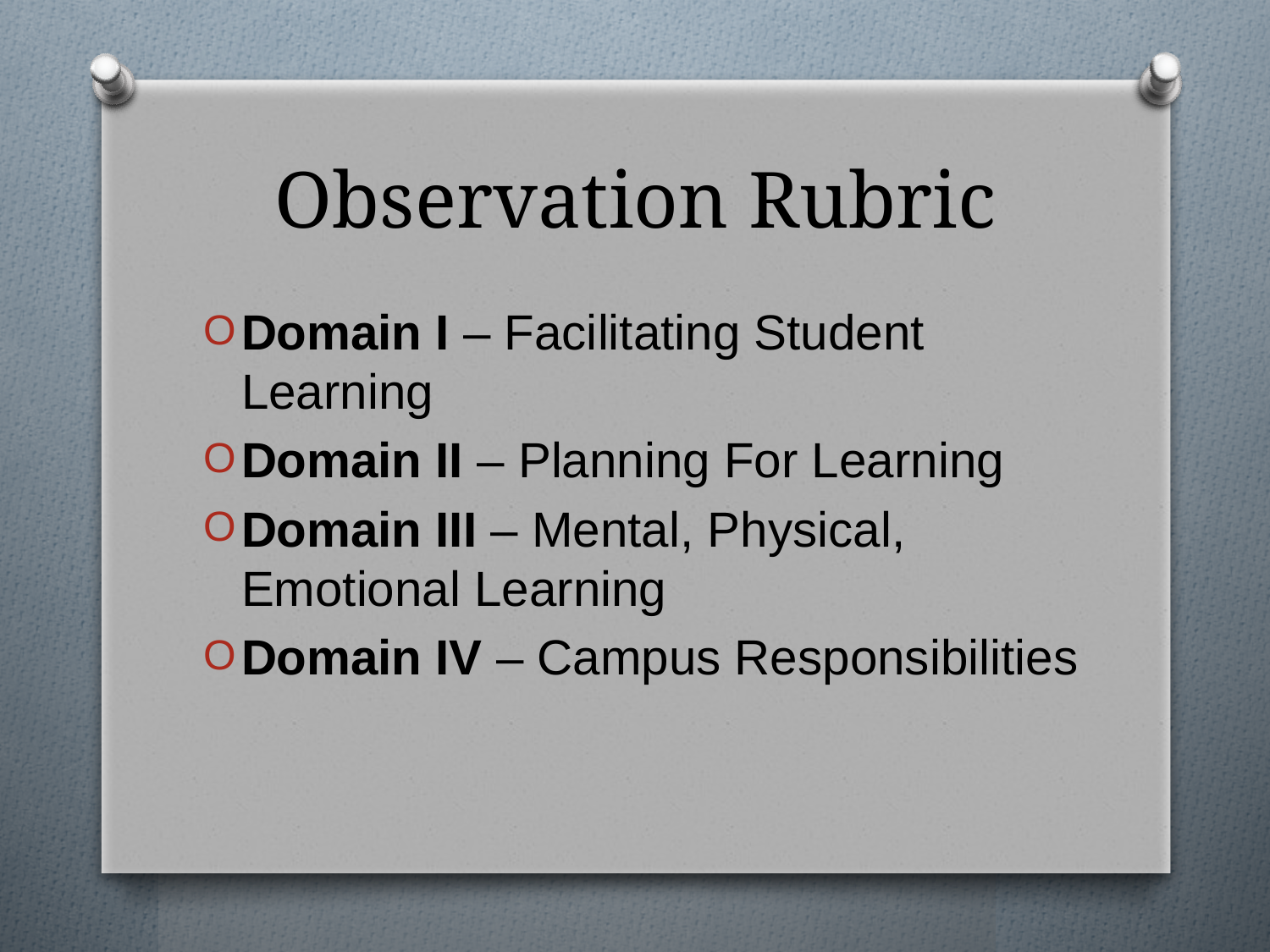

# Observation Rubric
Domain I – Facilitating Student Learning
Domain II – Planning For Learning
Domain III – Mental, Physical, Emotional Learning
Domain IV – Campus Responsibilities